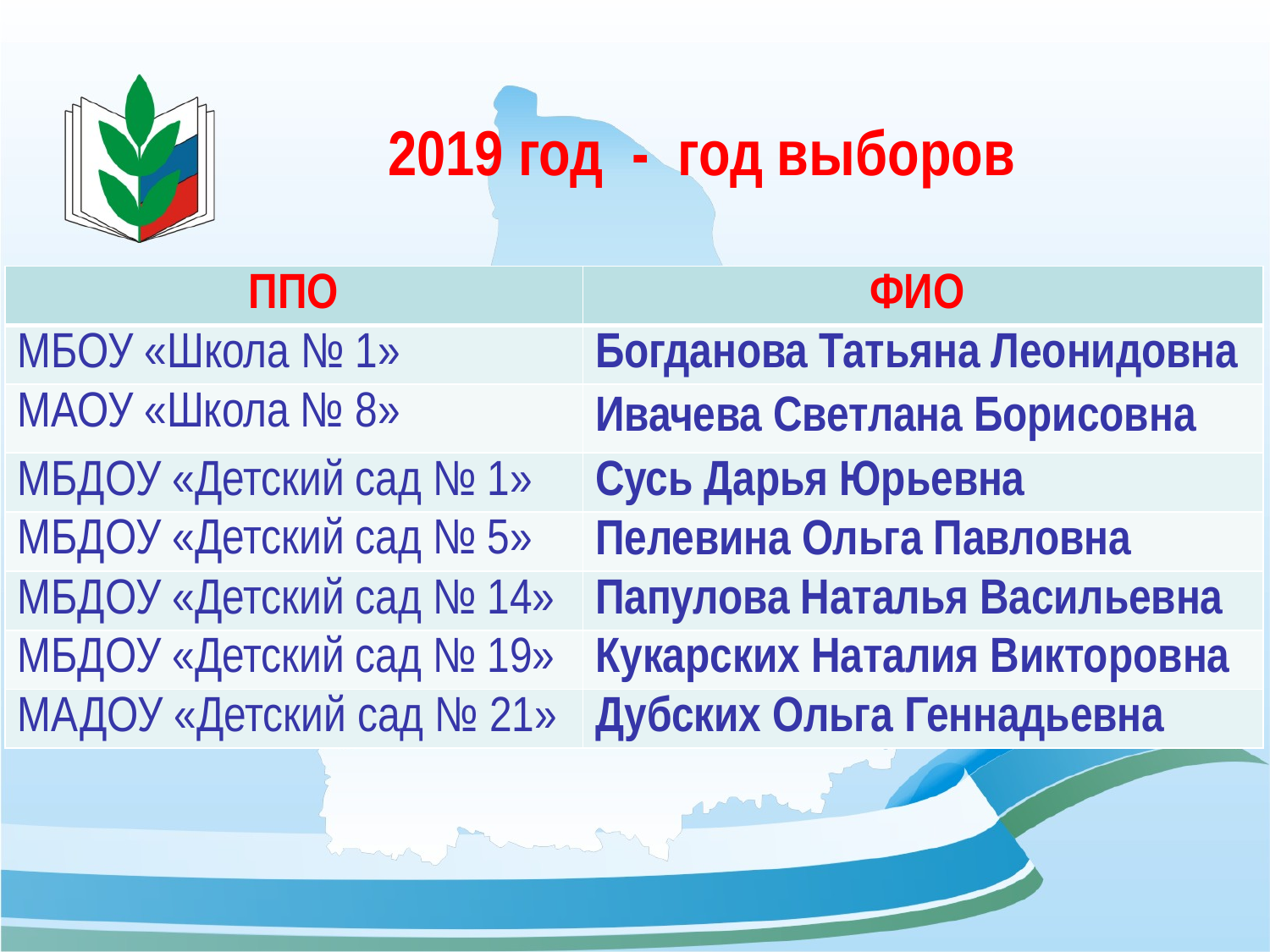

# 2019 год  -  год выборов
| ППО | ФИО |
| --- | --- |
| МБОУ «Школа № 1» | Богданова Татьяна Леонидовна |
| МАОУ «Школа № 8» | Ивачева Светлана Борисовна |
| МБДОУ «Детский сад № 1» | Сусь Дарья Юрьевна |
| МБДОУ «Детский сад № 5» | Пелевина Ольга Павловна |
| МБДОУ «Детский сад № 14» | Папулова Наталья Васильевна |
| МБДОУ «Детский сад № 19» | Кукарских Наталия Викторовна |
| МАДОУ «Детский сад № 21» | Дубских Ольга Геннадьевна |